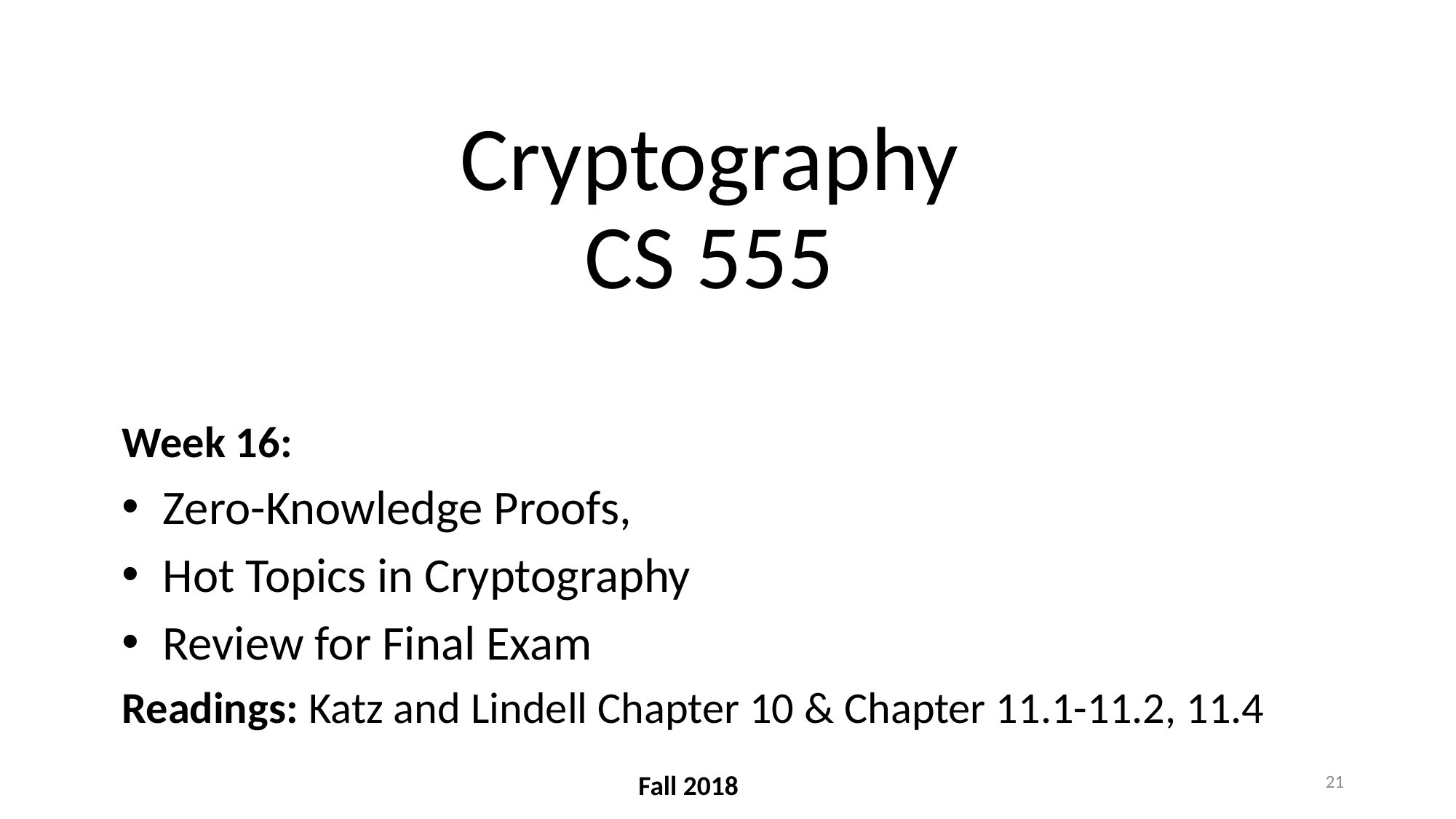

# Cryptography CS 555
Week 16:
Zero-Knowledge Proofs,
Hot Topics in Cryptography
Review for Final Exam
Readings: Katz and Lindell Chapter 10 & Chapter 11.1-11.2, 11.4
21
Fall 2018